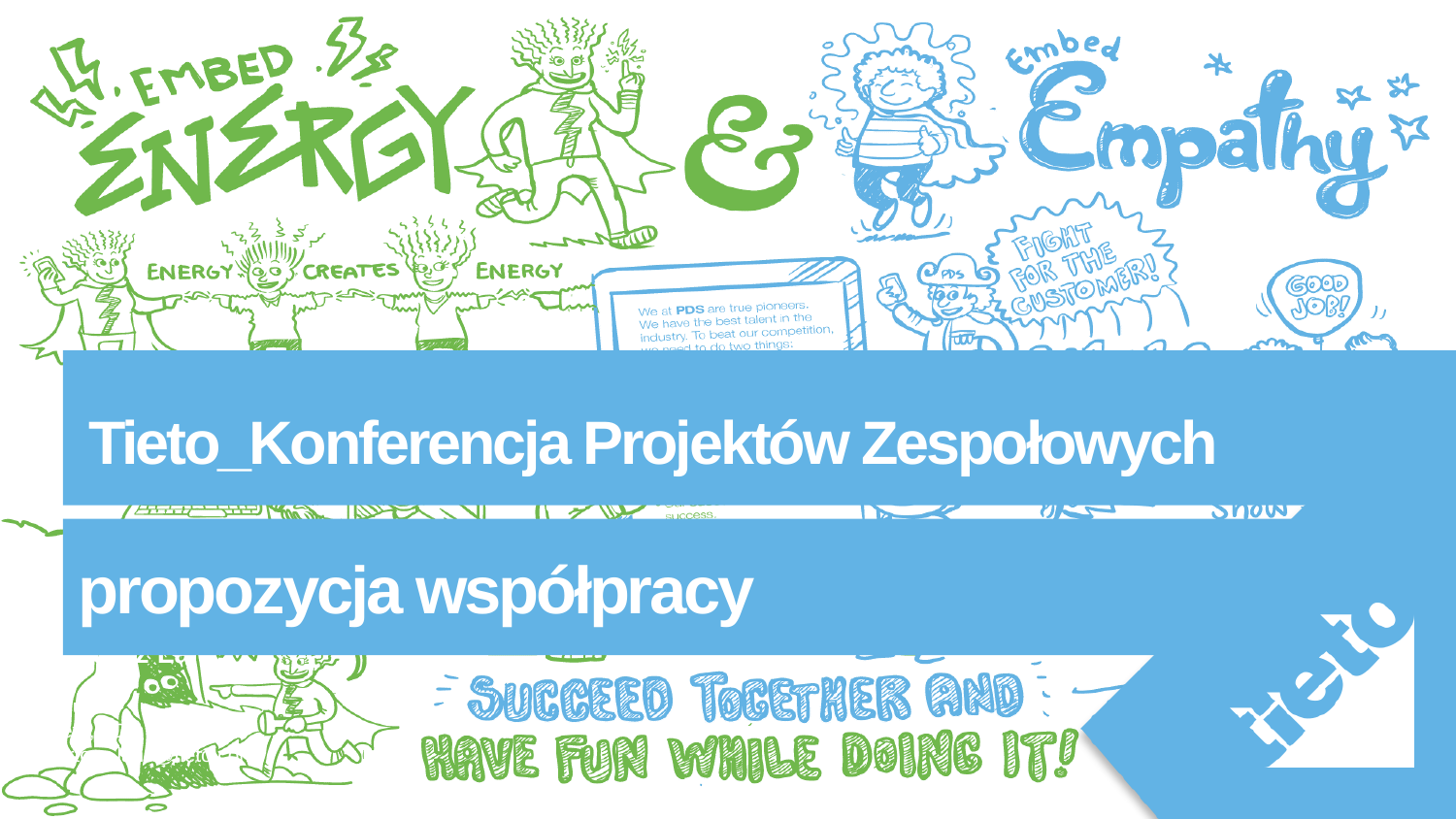

# Tieto_Konferencja Projektów Zespołowych
 propozycja współpracy
Bartosz Lanc

Values
Tieto, PDS
bartosz.lanc@tieto.com